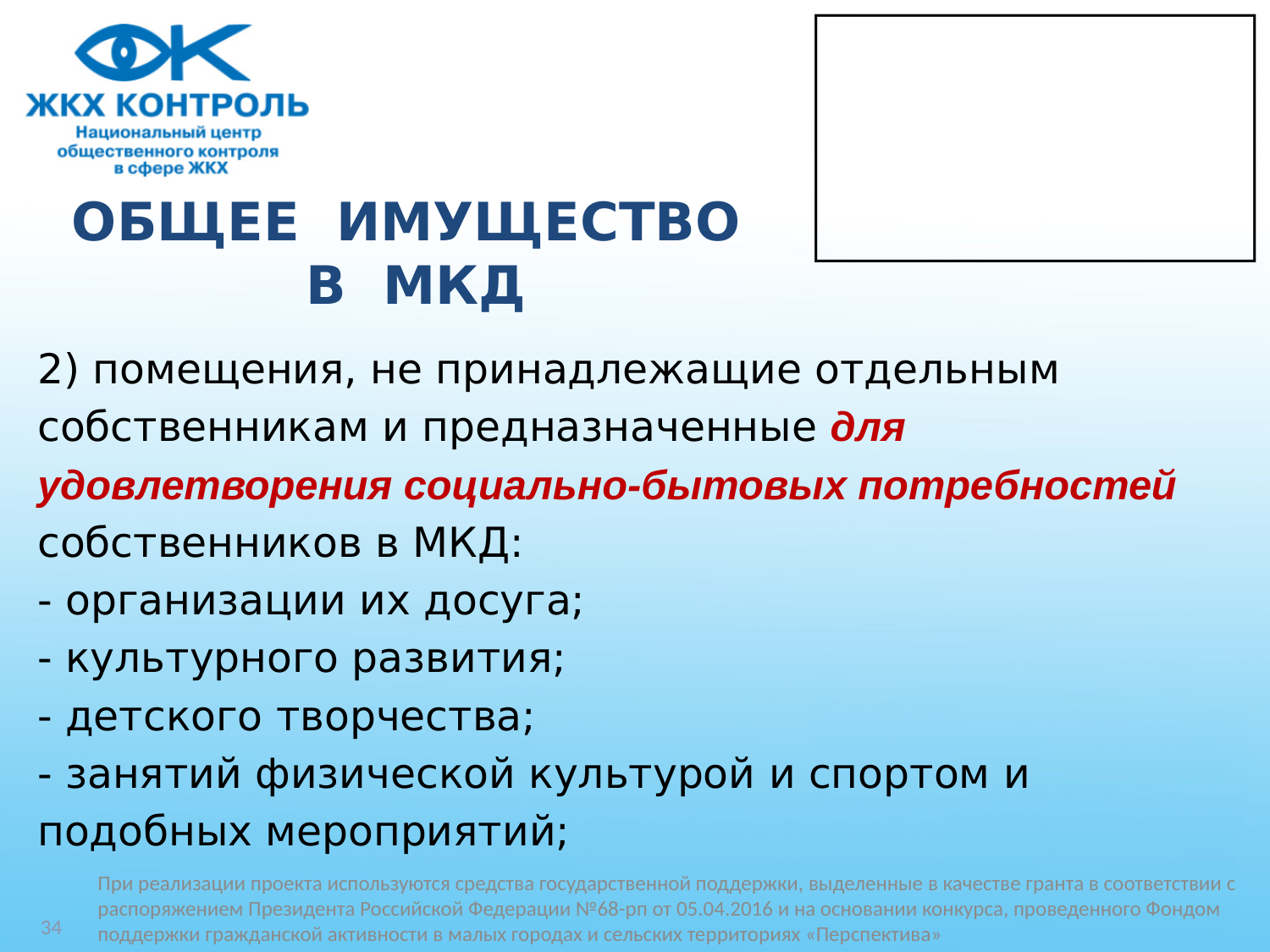

# ОБЩЕЕ  ИМУЩЕСТВО В  МКД
2) помещения, не принадлежащие отдельным
собственникам и предназначенные для
удовлетворения социально-бытовых потребностей
собственников в МКД:
- организации их досуга;
- культурного развития;
- детского творчества;
- занятий физической культурой и спортом и
подобных мероприятий;

При реализации проекта используются средства государственной поддержки, выделенные в качестве гранта в соответствии c распоряжением Президента Российской Федерации №68-рп от 05.04.2016 и на основании конкурса, проведенного Фондом поддержки гражданской активности в малых городах и сельских территориях «Перспектива»
34